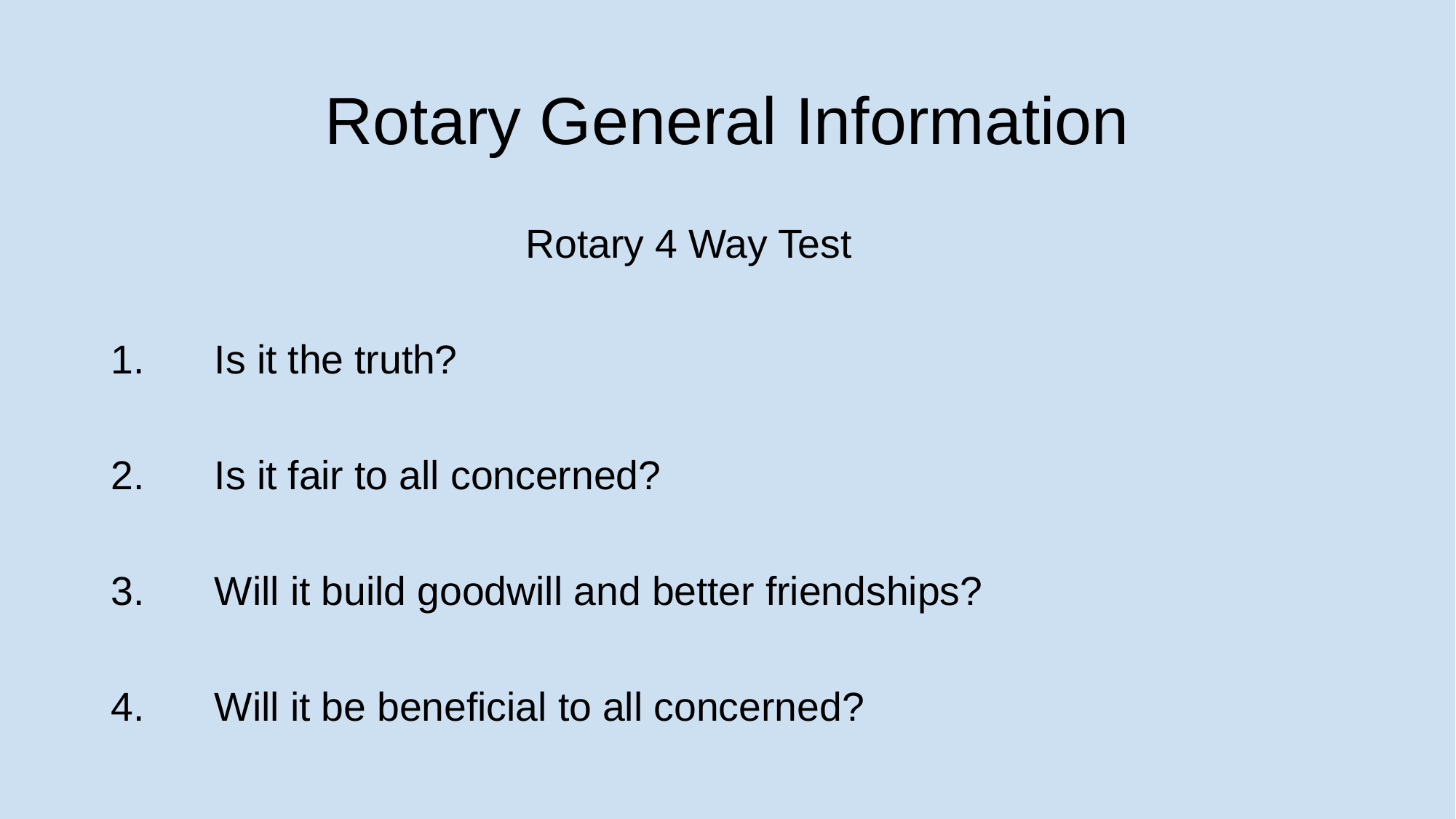

# Rotary General Information
				Rotary 4 Way Test

1.	Is it the truth?

2.	Is it fair to all concerned?

3.	Will it build goodwill and better friendships?

4.	Will it be beneficial to all concerned?